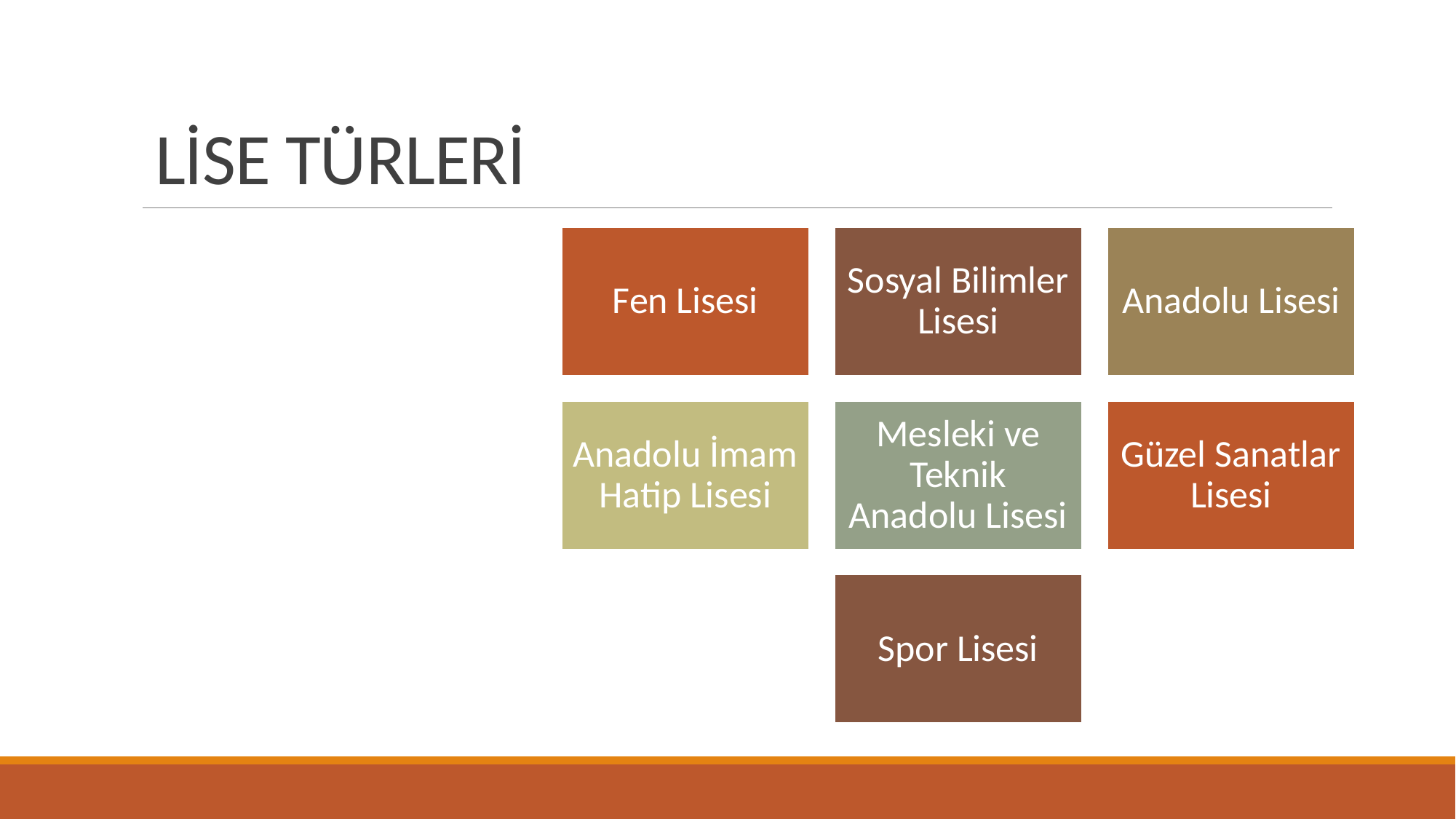

# LİSE TÜRLERİ
Fen Lisesi
Sosyal Bilimler Lisesi
Anadolu Lisesi
Anadolu İmam Hatip Lisesi
Mesleki ve Teknik Anadolu Lisesi
Güzel Sanatlar Lisesi
Spor Lisesi